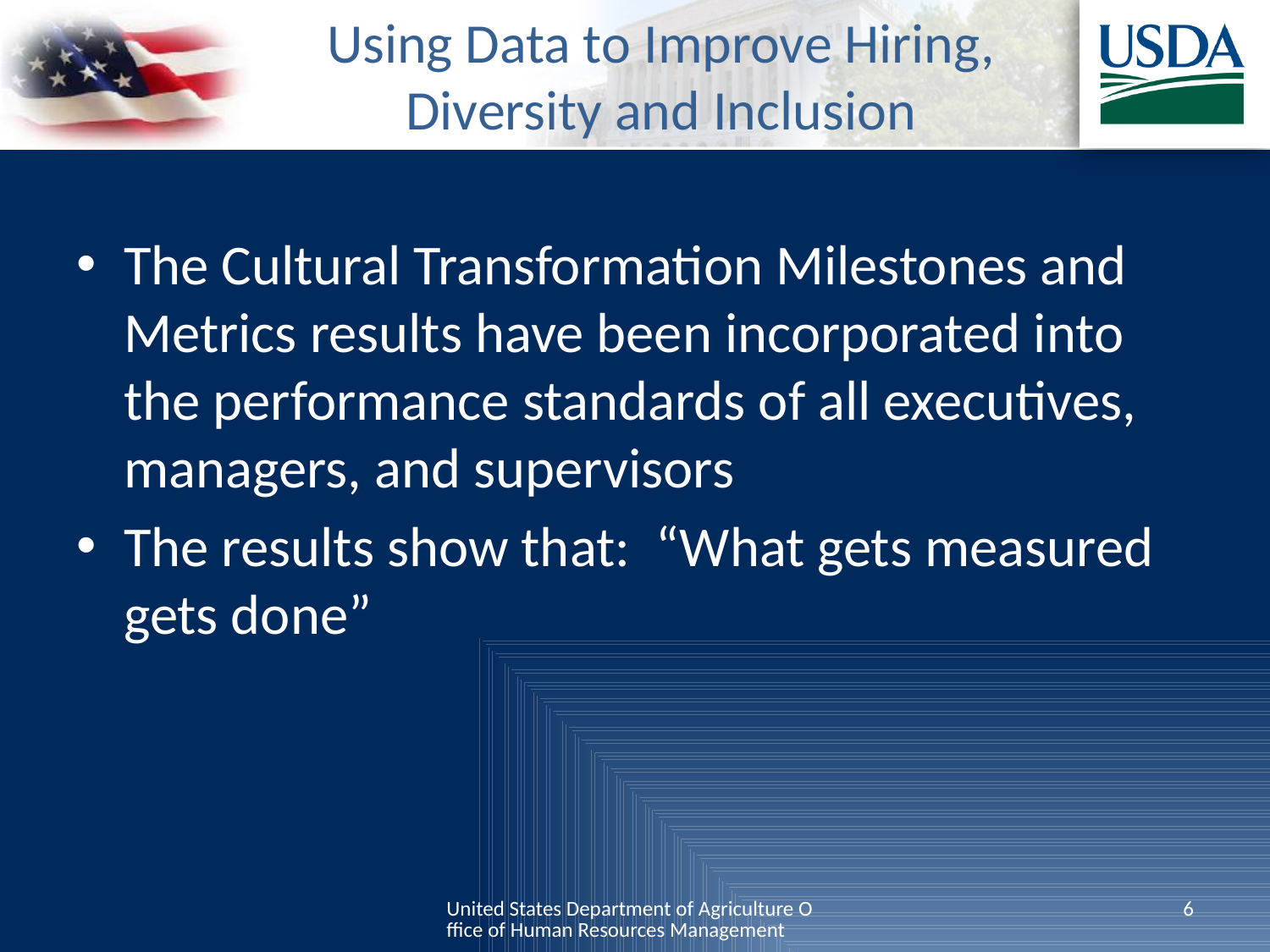

# Using Data to Improve Hiring, Diversity and Inclusion
The Cultural Transformation Milestones and Metrics results have been incorporated into the performance standards of all executives, managers, and supervisors
The results show that:  “What gets measured gets done”

United States Department of Agriculture Office of Human Resources Management
6